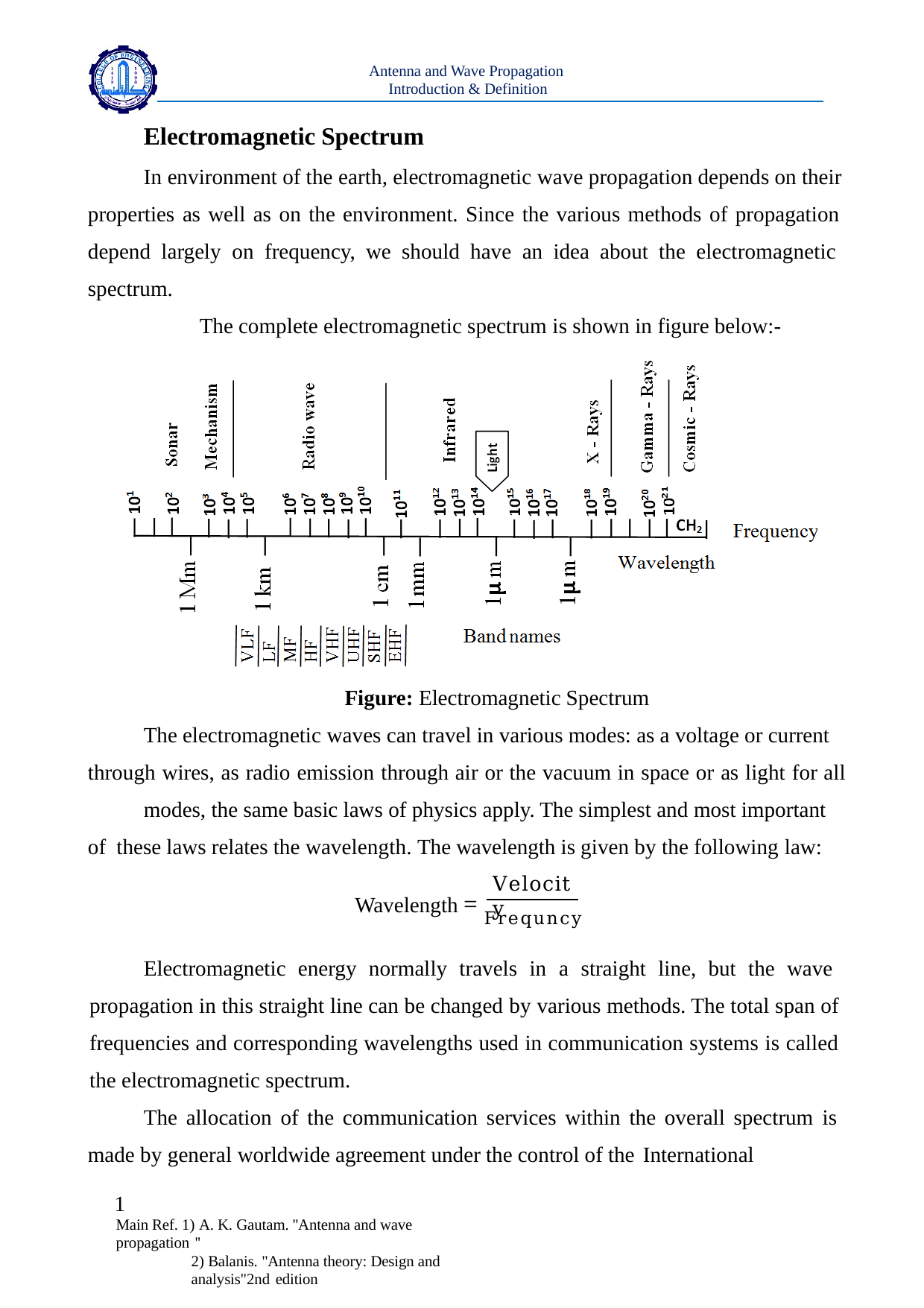

Antenna and Wave Propagation  Introduction & Definition

Electromagnetic Spectrum
In environment of the earth, electromagnetic wave propagation depends on their  properties as well as on the environment. Since the various methods of propagation  depend largely on frequency, we should have an idea about the electromagnetic  spectrum.
The complete electromagnetic spectrum is shown in figure below:-

Figure: Electromagnetic Spectrum
The electromagnetic waves can travel in various modes: as a voltage or current  through wires, as radio emission through air or the vacuum in space or as light for all
modes, the same basic laws of physics apply. The simplest and most important of  these laws relates the wavelength. The wavelength is given by the following law:
Velocity
Wavelength = Frequncy

Electromagnetic energy normally travels in a straight line, but the wave  propagation in this straight line can be changed by various methods. The total span of  frequencies and corresponding wavelengths used in communication systems is called  the electromagnetic spectrum.
The allocation of the communication services within the overall spectrum is  made by general worldwide agreement under the control of the International
1
Main Ref. 1) A. K. Gautam. ''Antenna and wave propagation ''
2) Balanis. "Antenna theory: Design and analysis"2nd edition